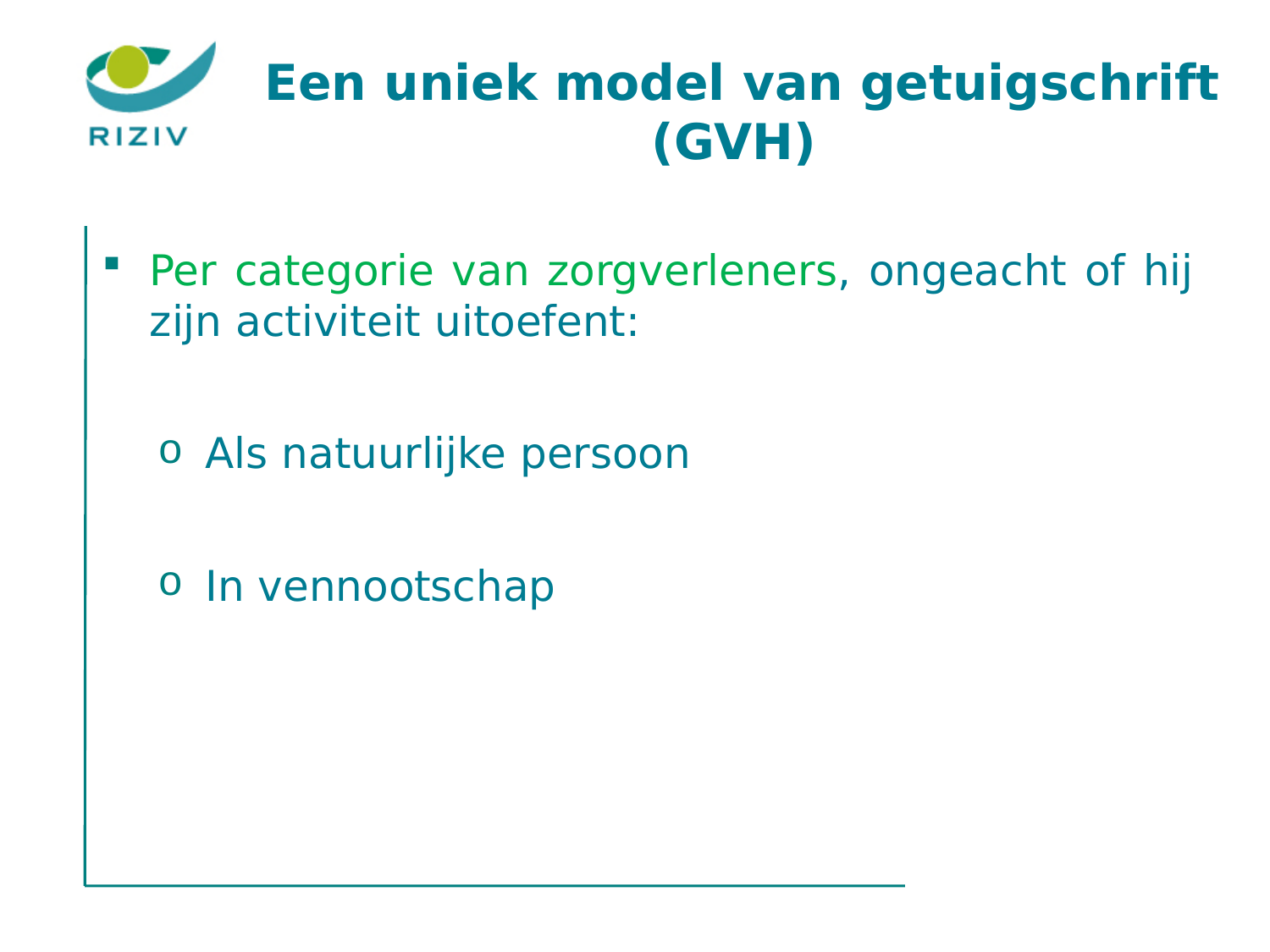

# Een uniek model van getuigschrift (GVH)

Per categorie van zorgverleners, ongeacht of hij zijn activiteit uitoefent:

Als natuurlijke persoon

In vennootschap